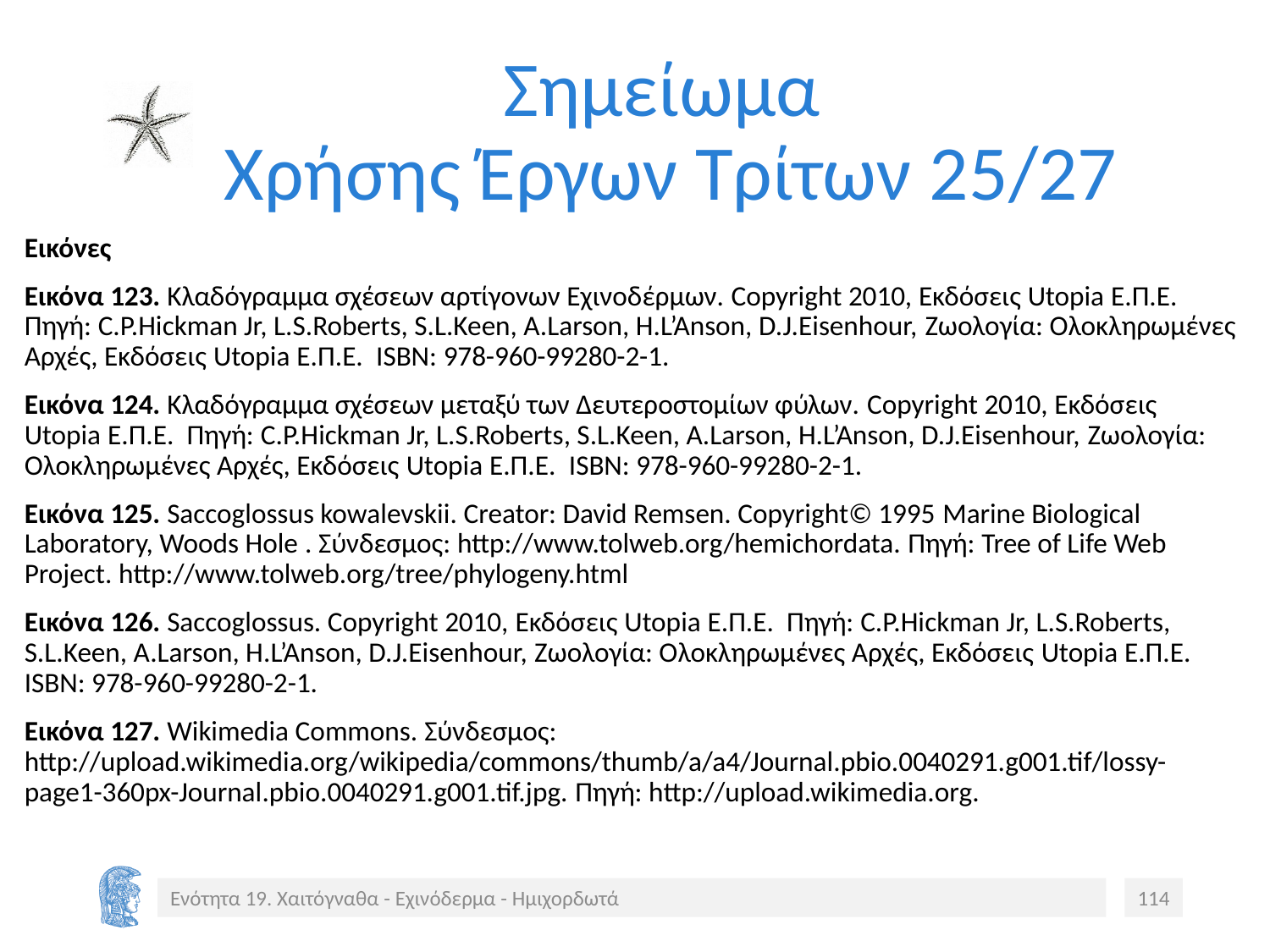

# Σημείωμα Χρήσης Έργων Τρίτων 25/27
Εικόνες
Εικόνα 123. Κλαδόγραμμα σχέσεων αρτίγονων Εχινοδέρμων. Copyright 2010, Εκδόσεις Utopia Ε.Π.Ε.  Πηγή: C.P.Hickman Jr, L.S.Roberts, S.L.Keen, A.Larson, H.L’Anson, D.J.Eisenhour, Ζωολογία: Ολοκληρωμένες Αρχές, Εκδόσεις Utopia Ε.Π.Ε.  ISBN: 978-960-99280-2-1.
Εικόνα 124. Κλαδόγραμμα σχέσεων μεταξύ των Δευτεροστομίων φύλων. Copyright 2010, Εκδόσεις Utopia Ε.Π.Ε.  Πηγή: C.P.Hickman Jr, L.S.Roberts, S.L.Keen, A.Larson, H.L’Anson, D.J.Eisenhour, Ζωολογία: Ολοκληρωμένες Αρχές, Εκδόσεις Utopia Ε.Π.Ε.  ISBN: 978-960-99280-2-1.
Εικόνα 125. Saccoglossus kowalevskii. Creator: David Remsen. Copyright© 1995 Marine Biological Laboratory, Woods Hole . Σύνδεσμος: http://www.tolweb.org/hemichordata. Πηγή: Tree of Life Web Project. http://www.tolweb.org/tree/phylogeny.html
Εικόνα 126. Saccoglossus. Copyright 2010, Εκδόσεις Utopia Ε.Π.Ε.  Πηγή: C.P.Hickman Jr, L.S.Roberts, S.L.Keen, A.Larson, H.L’Anson, D.J.Eisenhour, Ζωολογία: Ολοκληρωμένες Αρχές, Εκδόσεις Utopia Ε.Π.Ε.  ISBN: 978-960-99280-2-1.
Εικόνα 127. Wikimedia Commons. Σύνδεσμος: http://upload.wikimedia.org/wikipedia/commons/thumb/a/a4/Journal.pbio.0040291.g001.tif/lossy-page1-360px-Journal.pbio.0040291.g001.tif.jpg. Πηγή: http://upload.wikimedia.org.

Ενότητα 19. Χαιτόγναθα - Εχινόδερμα - Ημιχορδωτά
114